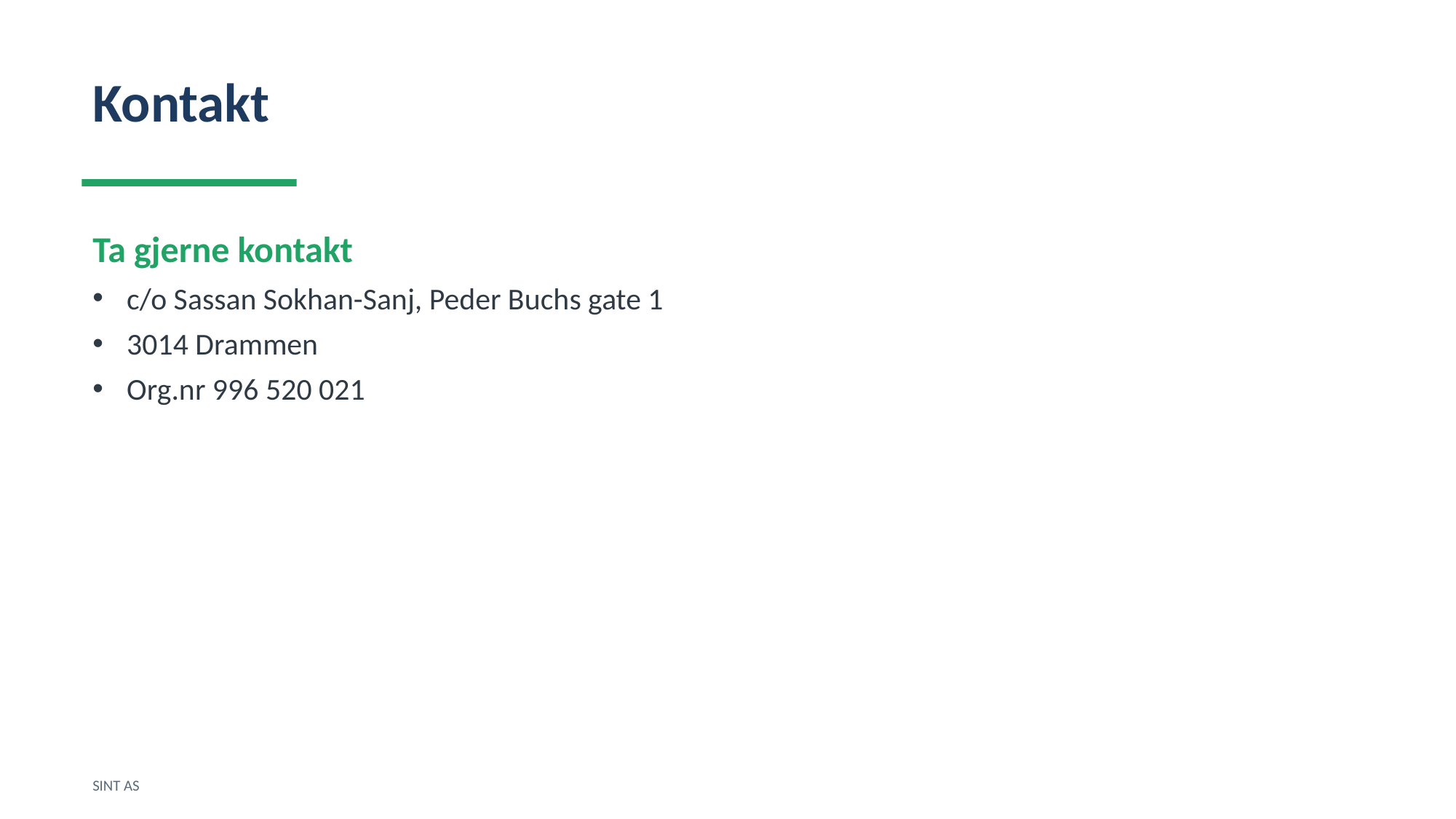

Kontakt

Ta gjerne kontakt
c/o Sassan Sokhan-Sanj, Peder Buchs gate 1
3014 Drammen
Org.nr 996 520 021
SINT AS